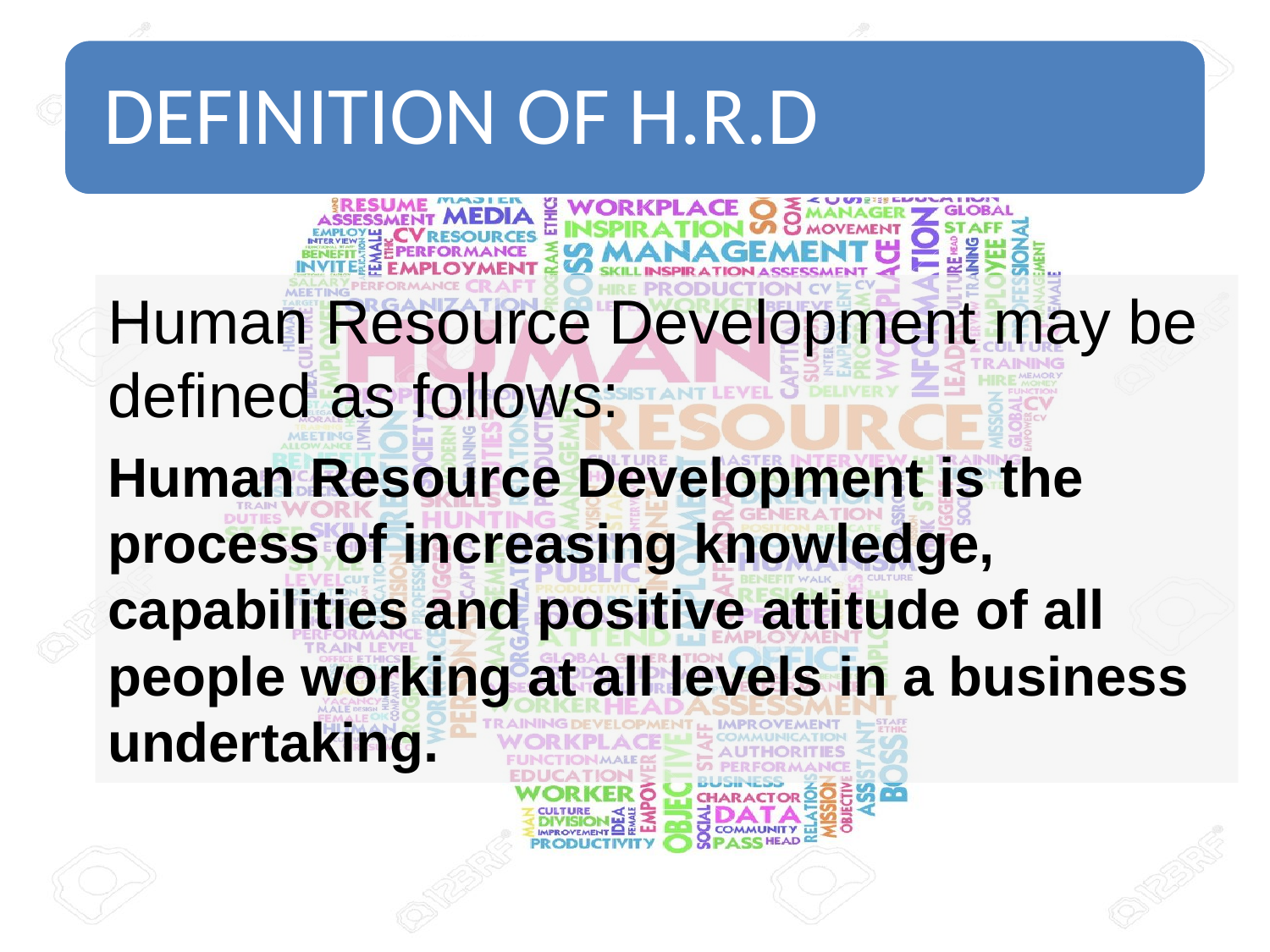

DEFINITION OF H.R.D
Human Resource Development may be defined as follows:
Human Resource Development is the process of increasing knowledge, capabilities and positive attitude of all people working at all levels in a business undertaking.